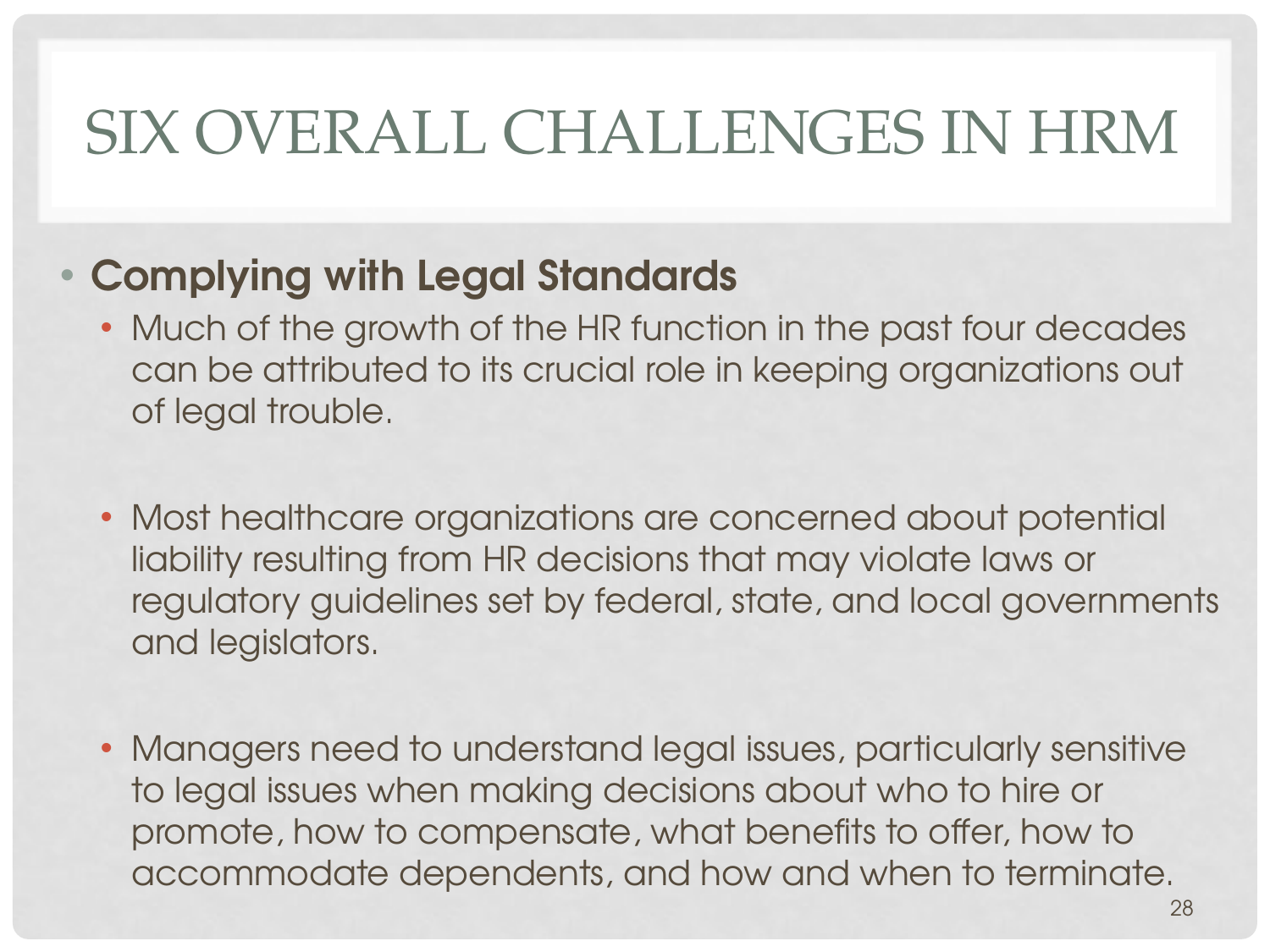

# Six overall challenges in HRM
Complying with Legal Standards
Much of the growth of the HR function in the past four decades can be attributed to its crucial role in keeping organizations out of legal trouble.

Most healthcare organizations are concerned about potential liability resulting from HR decisions that may violate laws or regulatory guidelines set by federal, state, and local governments and legislators.

Managers need to understand legal issues, particularly sensitive to legal issues when making decisions about who to hire or promote, how to compensate, what benefits to offer, how to accommodate dependents, and how and when to terminate.
28